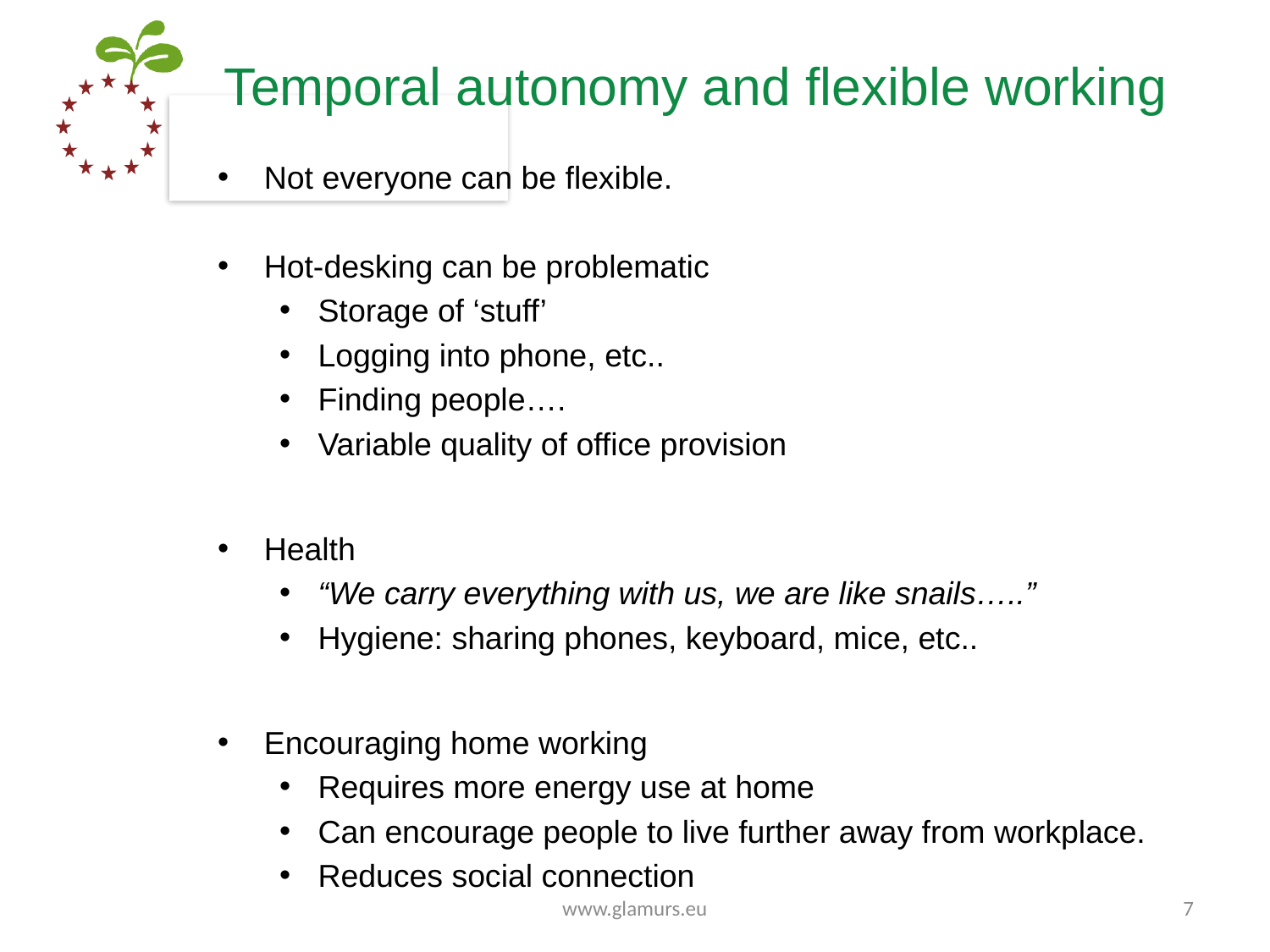

# Temporal autonomy and flexible working
Not everyone can be flexible.

Hot-desking can be problematic
Storage of ‘stuff’
Logging into phone, etc..
Finding people….
Variable quality of office provision

Health
“We carry everything with us, we are like snails…..”
Hygiene: sharing phones, keyboard, mice, etc..

Encouraging home working
Requires more energy use at home
Can encourage people to live further away from workplace.
Reduces social connection

www.glamurs.eu
7